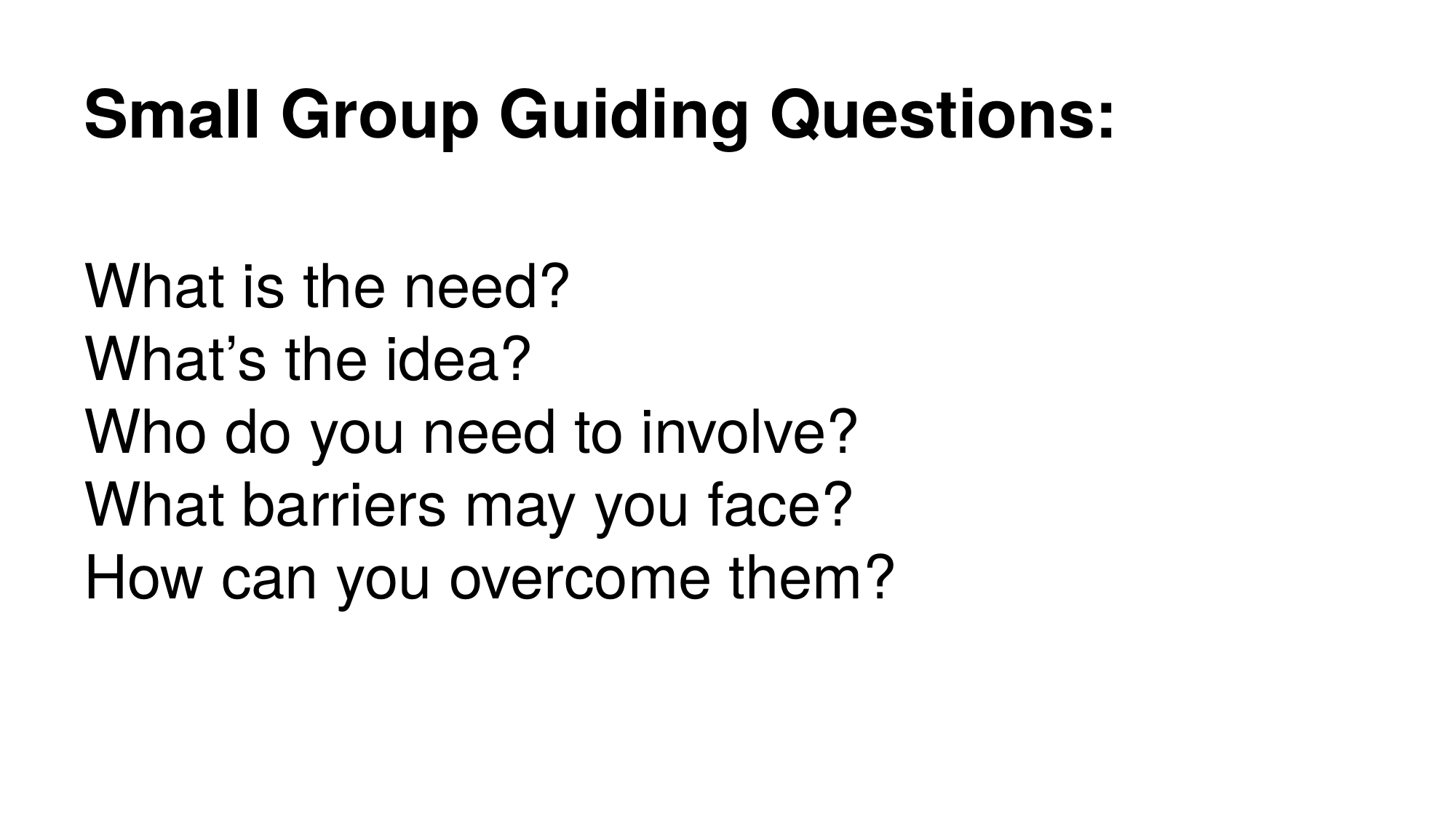

# Delivering with confidence
Small Group Guiding Questions:

What is the need?
What’s the idea?
Who do you need to involve?
What barriers may you face?
How can you overcome them?